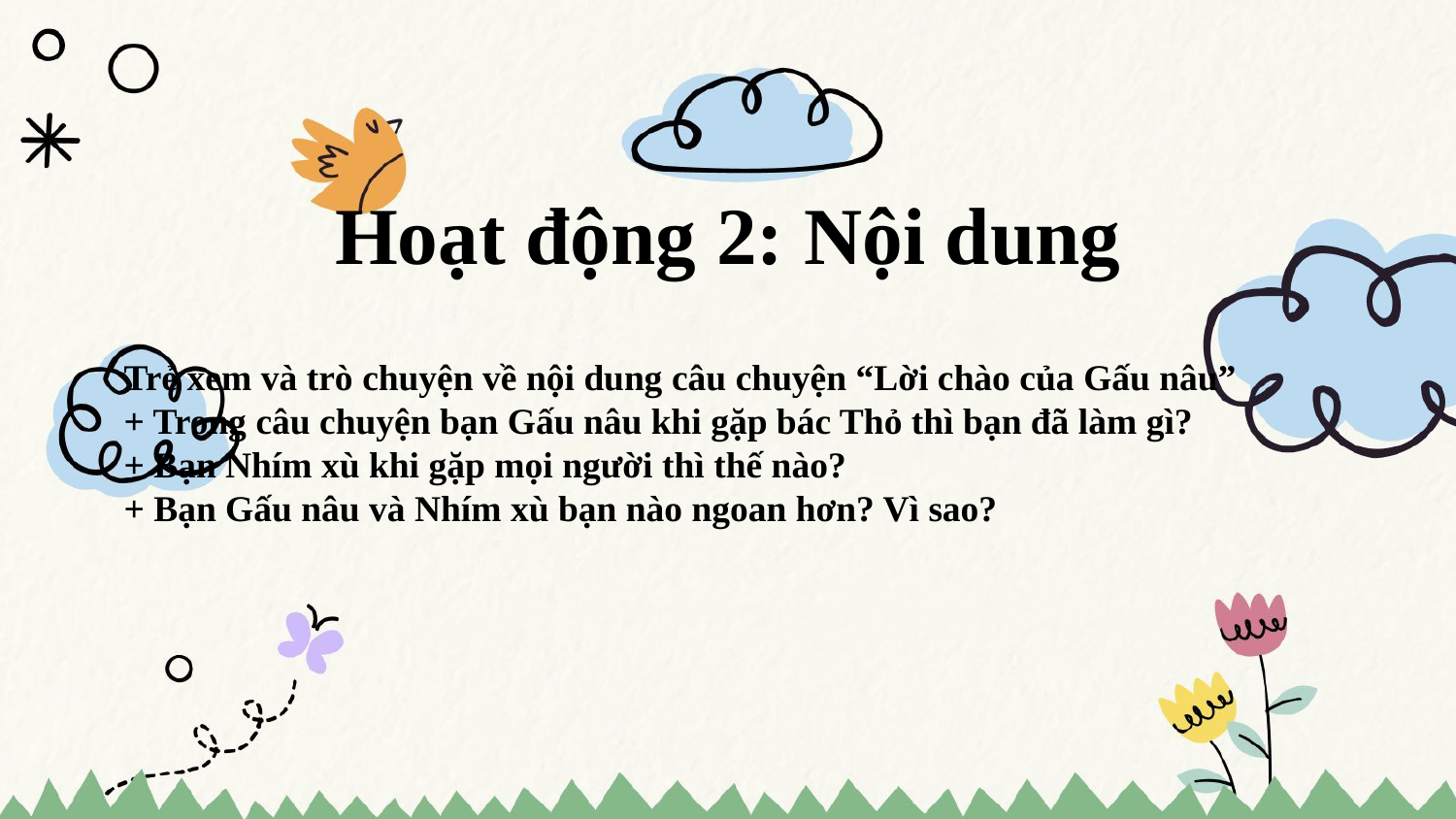

# Hoạt động 2: Nội dung
Trẻ xem và trò chuyện về nội dung câu chuyện “Lời chào của Gấu nâu”
+ Trong câu chuyện bạn Gấu nâu khi gặp bác Thỏ thì bạn đã làm gì?
+ Bạn Nhím xù khi gặp mọi người thì thế nào?
+ Bạn Gấu nâu và Nhím xù bạn nào ngoan hơn? Vì sao?